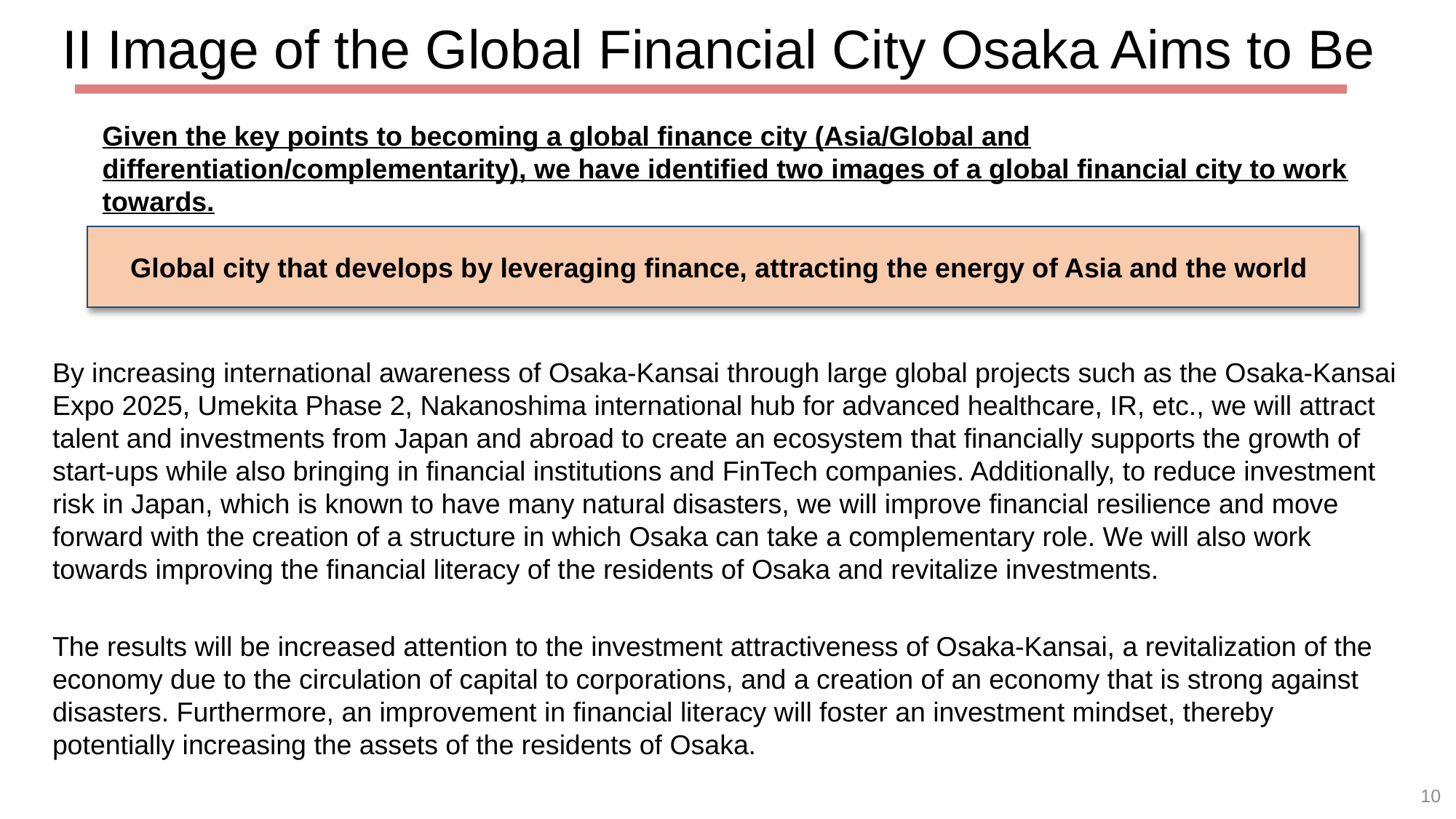

II Image of the Global Financial City Osaka Aims to Be
Given the key points to becoming a global finance city (Asia/Global and differentiation/complementarity), we have identified two images of a global financial city to work towards.
Global city that develops by leveraging finance, attracting the energy of Asia and the world
By increasing international awareness of Osaka-Kansai through large global projects such as the Osaka-Kansai Expo 2025, Umekita Phase 2, Nakanoshima international hub for advanced healthcare, IR, etc., we will attract talent and investments from Japan and abroad to create an ecosystem that financially supports the growth of start-ups while also bringing in financial institutions and FinTech companies. Additionally, to reduce investment risk in Japan, which is known to have many natural disasters, we will improve financial resilience and move forward with the creation of a structure in which Osaka can take a complementary role. We will also work towards improving the financial literacy of the residents of Osaka and revitalize investments.

The results will be increased attention to the investment attractiveness of Osaka-Kansai, a revitalization of the economy due to the circulation of capital to corporations, and a creation of an economy that is strong against disasters. Furthermore, an improvement in financial literacy will foster an investment mindset, thereby potentially increasing the assets of the residents of Osaka.
10